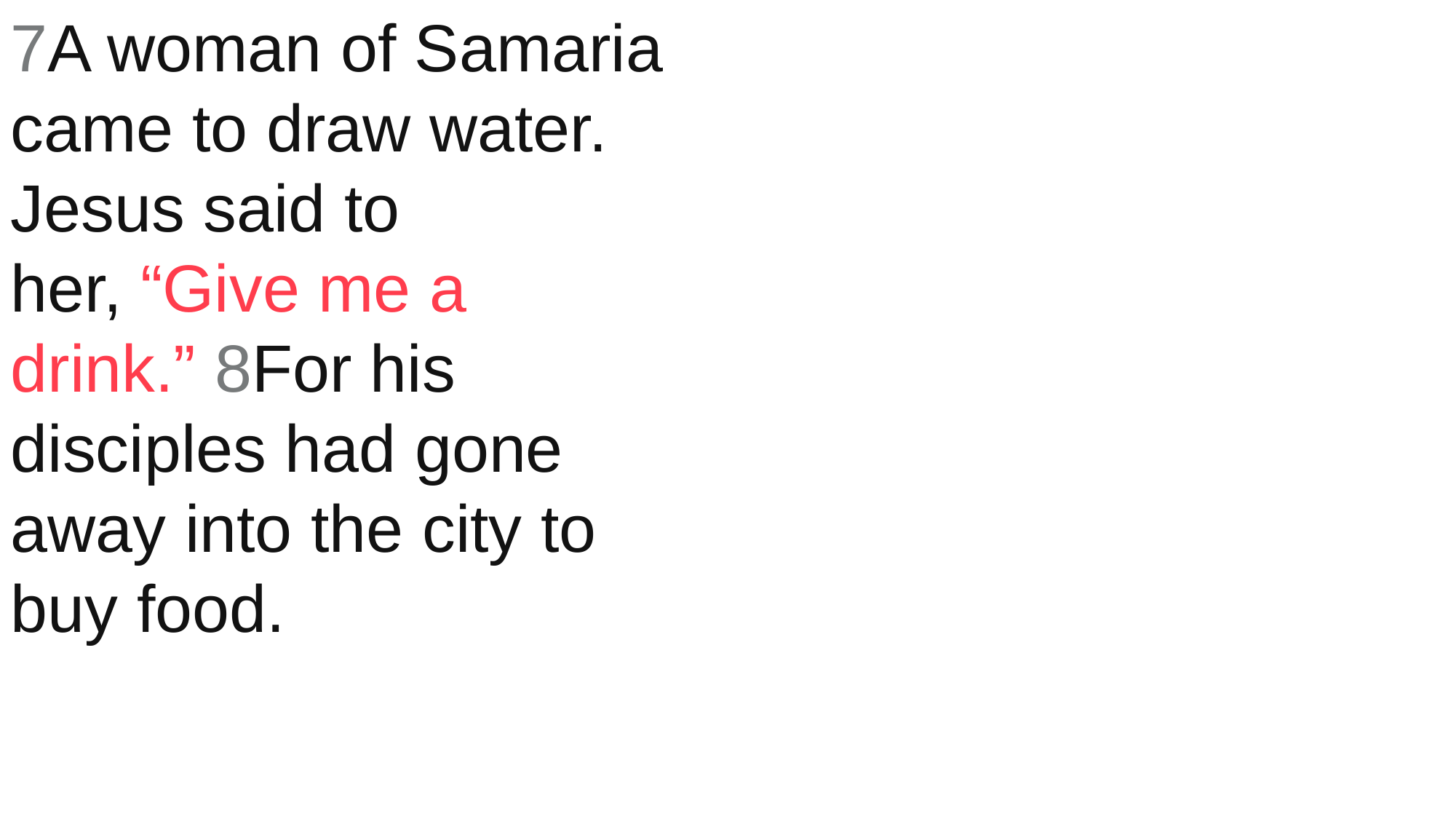

7A woman of Samaria came to draw water. Jesus said to her, “Give me a drink.” 8For his disciples had gone away into the city to buy food.